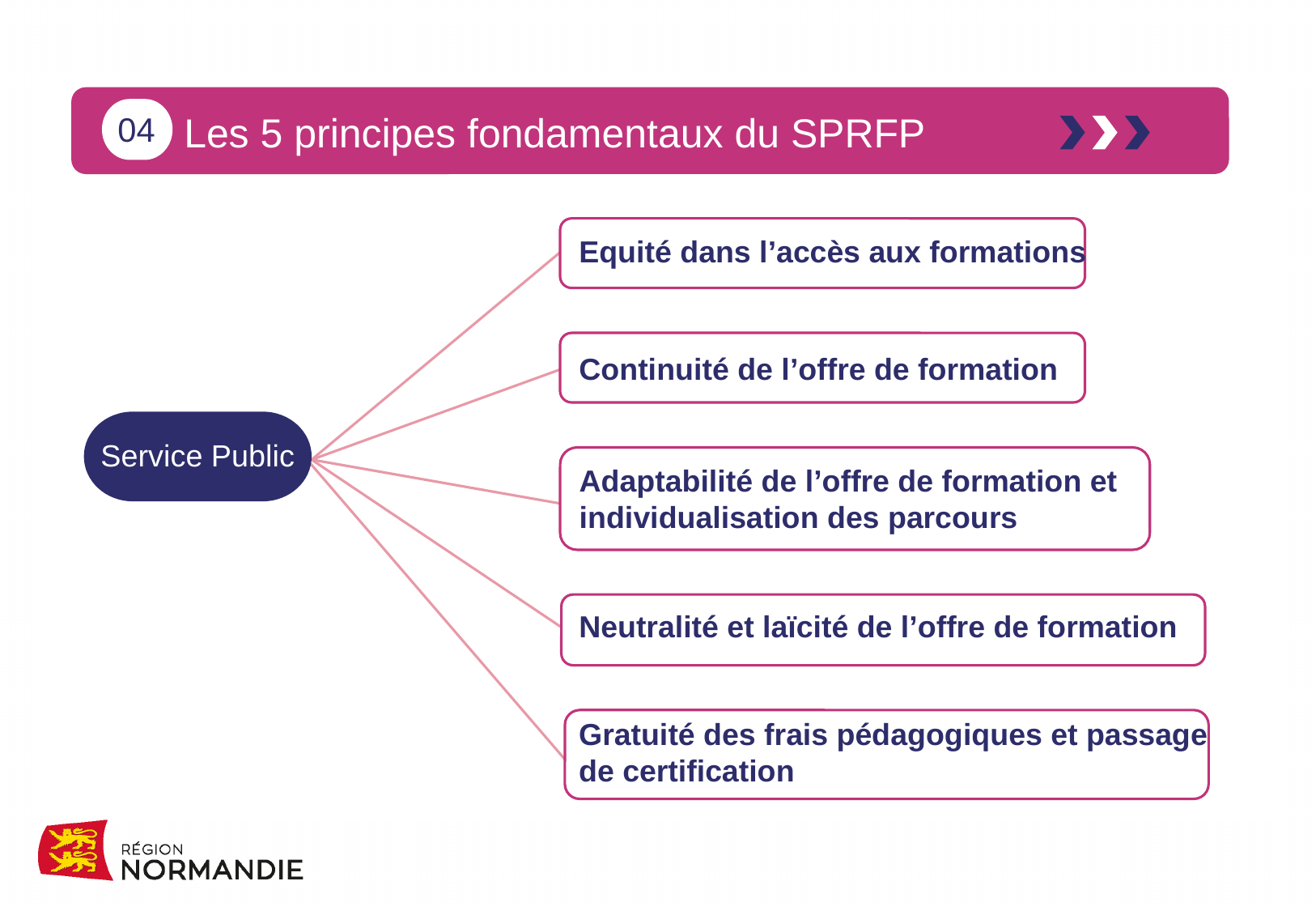

04

Les 5 principes fondamentaux du SPRFP

Equité dans l’accès aux formations

Continuité de l’offre de formation

Service Public

Adaptabilité de l’offre de formation et individualisation des parcours

Neutralité et laïcité de l’offre de formation
Gratuité des frais pédagogiques et passage de certification